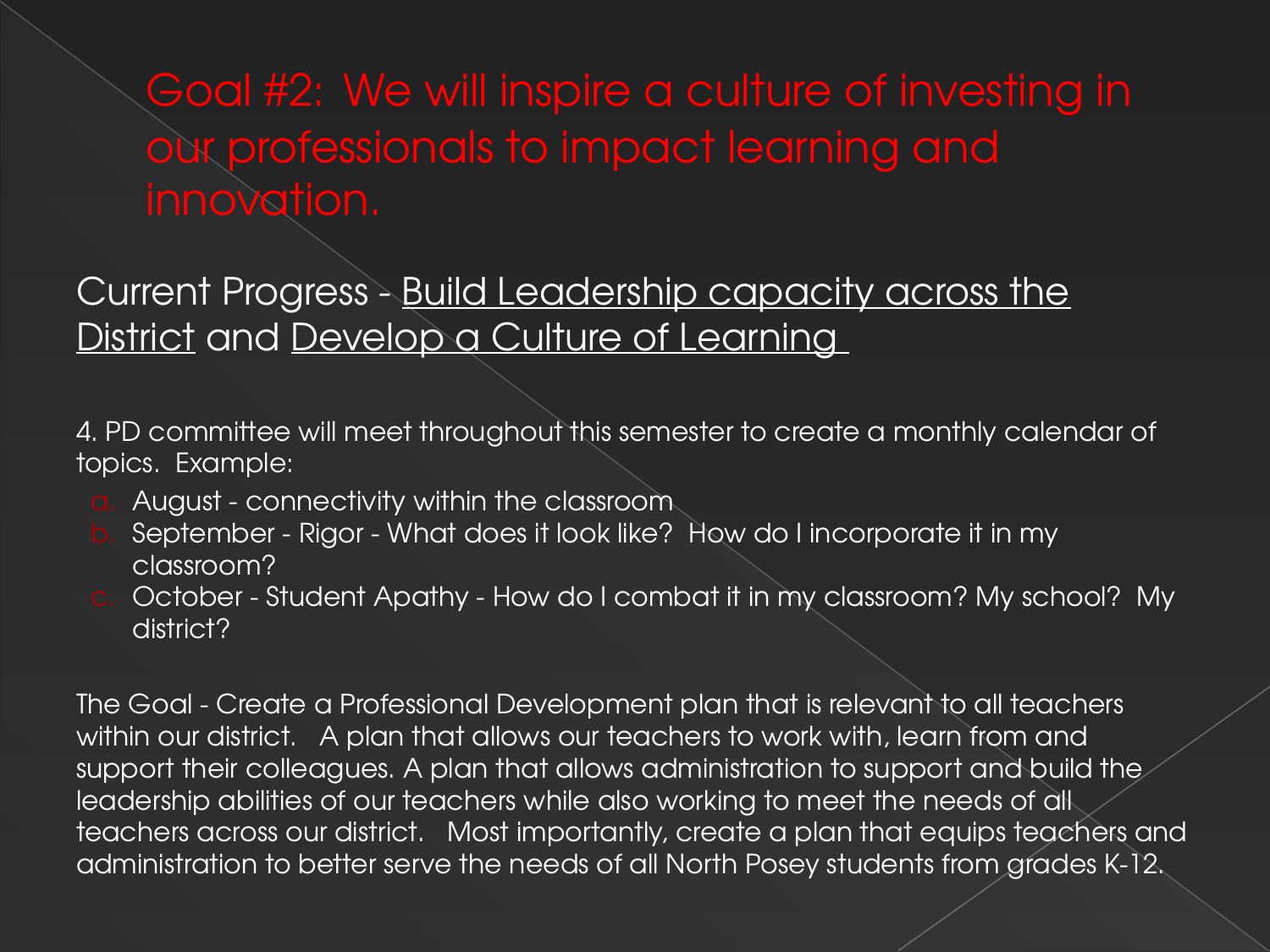

# Goal #2: We will inspire a culture of investing in our professionals to impact learning and innovation.
Current Progress - Build Leadership capacity across the District and Develop a Culture of Learning

4. PD committee will meet throughout this semester to create a monthly calendar of topics.  Example:
August - connectivity within the classroom
September - Rigor - What does it look like?  How do I incorporate it in my classroom?
October - Student Apathy - How do I combat it in my classroom? My school?  My district?

The Goal - Create a Professional Development plan that is relevant to all teachers within our district.   A plan that allows our teachers to work with, learn from and support their colleagues. A plan that allows administration to support and build the leadership abilities of our teachers while also working to meet the needs of all teachers across our district.   Most importantly, create a plan that equips teachers and administration to better serve the needs of all North Posey students from grades K-12.